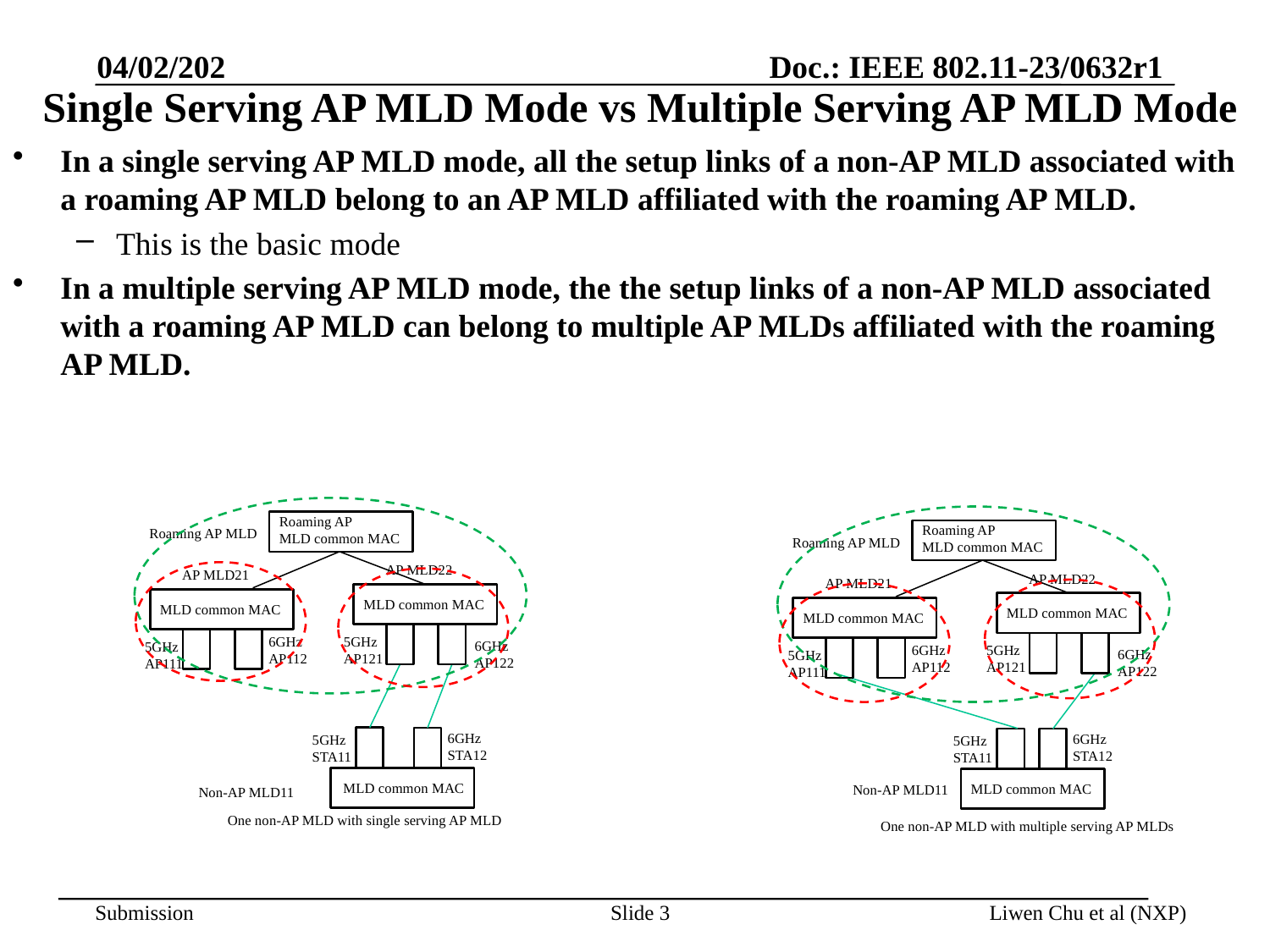

04/02/202
# Single Serving AP MLD Mode vs Multiple Serving AP MLD Mode
In a single serving AP MLD mode, all the setup links of a non-AP MLD associated with a roaming AP MLD belong to an AP MLD affiliated with the roaming AP MLD.
This is the basic mode
In a multiple serving AP MLD mode, the the setup links of a non-AP MLD associated with a roaming AP MLD can belong to multiple AP MLDs affiliated with the roaming AP MLD.

Roaming AP
MLD common MAC

Roaming AP
MLD common MAC
Roaming AP MLD

Roaming AP MLD
AP MLD22
AP MLD21

AP MLD22
AP MLD21

MLD common MAC

MLD common MAC

MLD common MAC
MLD common MAC

5GHz
AP121
6GHz
AP112

6GHz
AP122
5GHz
AP111

5GHz
AP121
6GHz
AP112

6GHz
AP122
5GHz
AP111
6GHz
STA12
6GHz
STA12
5GHz
STA11
5GHz
STA11

MLD common MAC
MLD common MAC
Non-AP MLD11
Non-AP MLD11
One non-AP MLD with single serving AP MLD
One non-AP MLD with multiple serving AP MLDs
Slide 3
Liwen Chu et al (NXP)